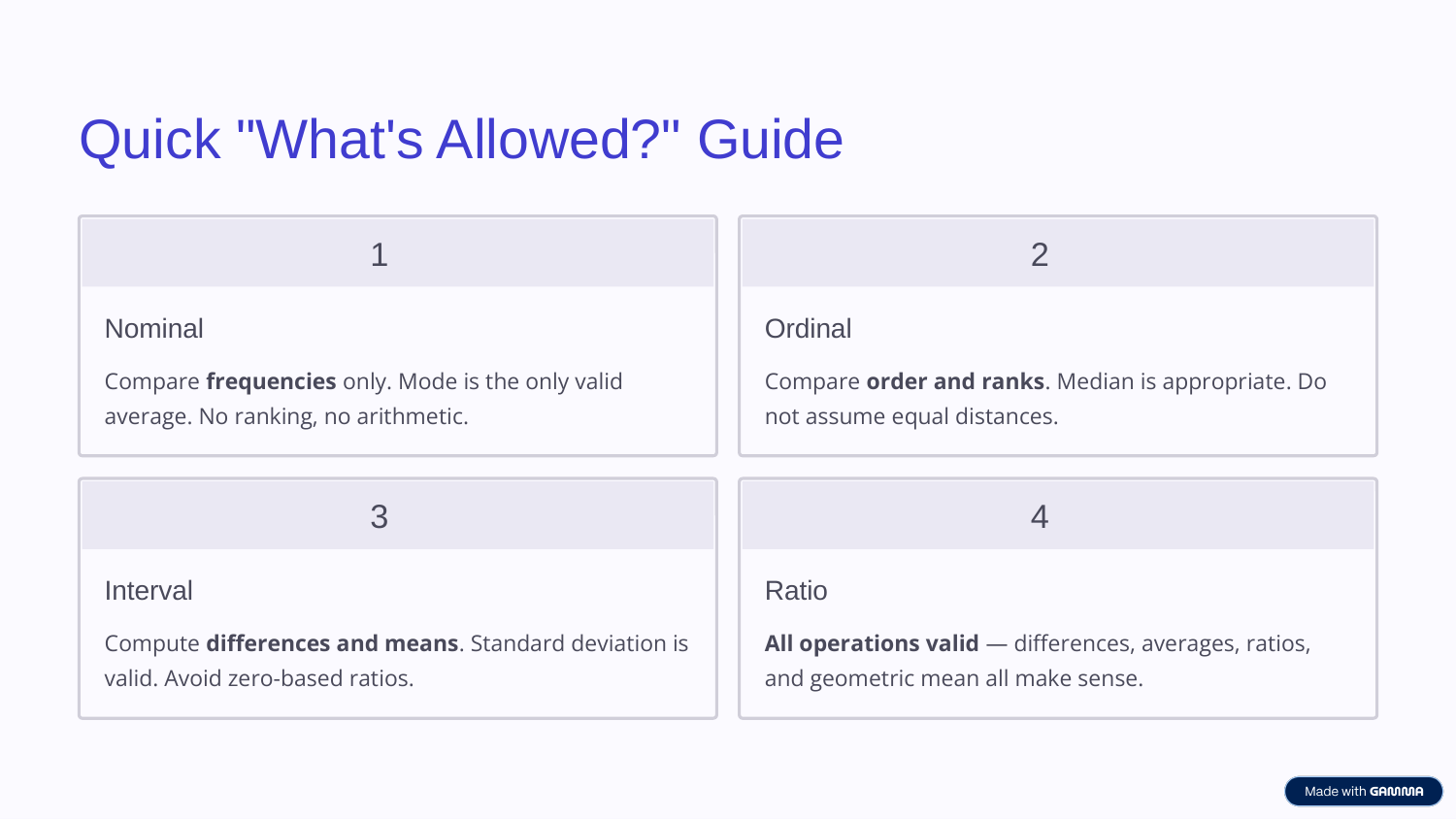

Quick "What's Allowed?" Guide

1
2
Nominal
Ordinal
Compare frequencies only. Mode is the only valid average. No ranking, no arithmetic.
Compare order and ranks. Median is appropriate. Do not assume equal distances.

3
4
Interval
Ratio
Compute differences and means. Standard deviation is valid. Avoid zero-based ratios.
All operations valid — differences, averages, ratios, and geometric mean all make sense.